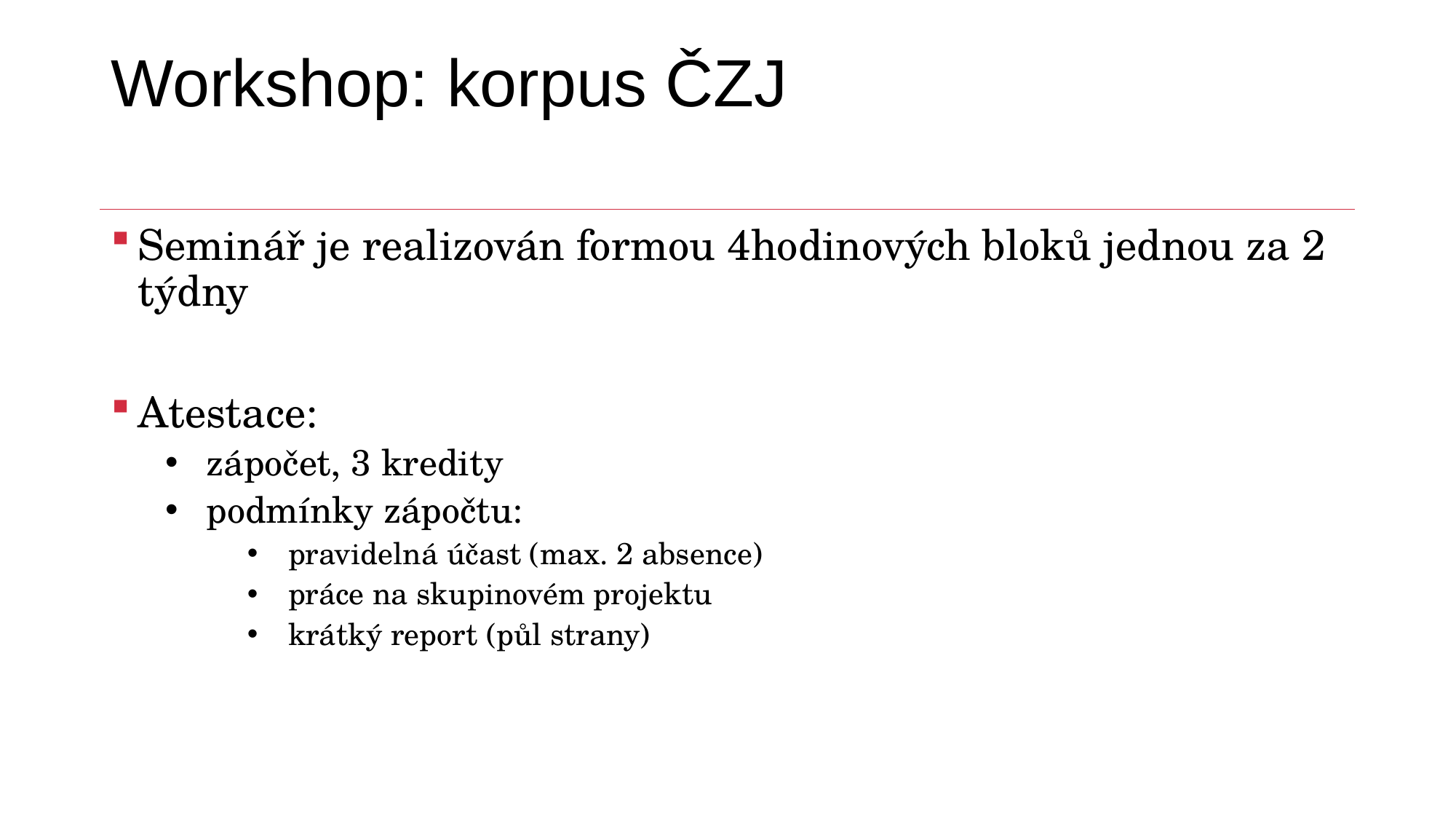

# Workshop: korpus ČZJ
Seminář je realizován formou 4hodinových bloků jednou za 2 týdny

Atestace:
zápočet, 3 kredity
podmínky zápočtu:
pravidelná účast (max. 2 absence)
práce na skupinovém projektu
krátký report (půl strany)